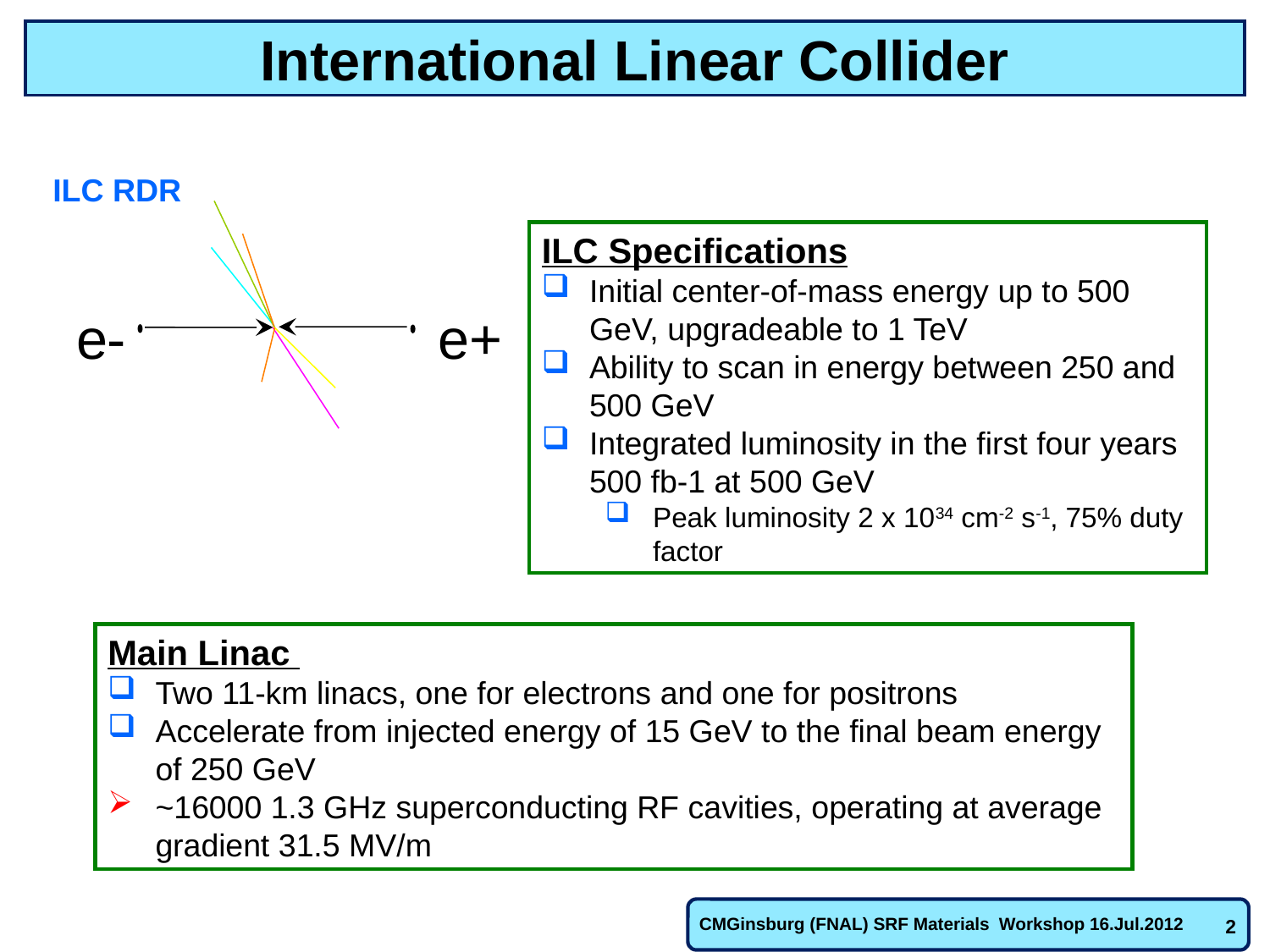

# International Linear Collider
ILC RDR

ILC Specifications
Initial center-of-mass energy up to 500 GeV, upgradeable to 1 TeV
Ability to scan in energy between 250 and 500 GeV
Integrated luminosity in the first four years 500 fb-1 at 500 GeV
Peak luminosity 2 x 1034 cm-2 s-1, 75% duty factor
e-                    e+
Main Linac
Two 11-km linacs, one for electrons and one for positrons
Accelerate from injected energy of 15 GeV to the final beam energy of 250 GeV
~16000 1.3 GHz superconducting RF cavities, operating at average gradient 31.5 MV/m
CMGinsburg (FNAL) SRF Materials  Workshop 16.Jul.2012
2